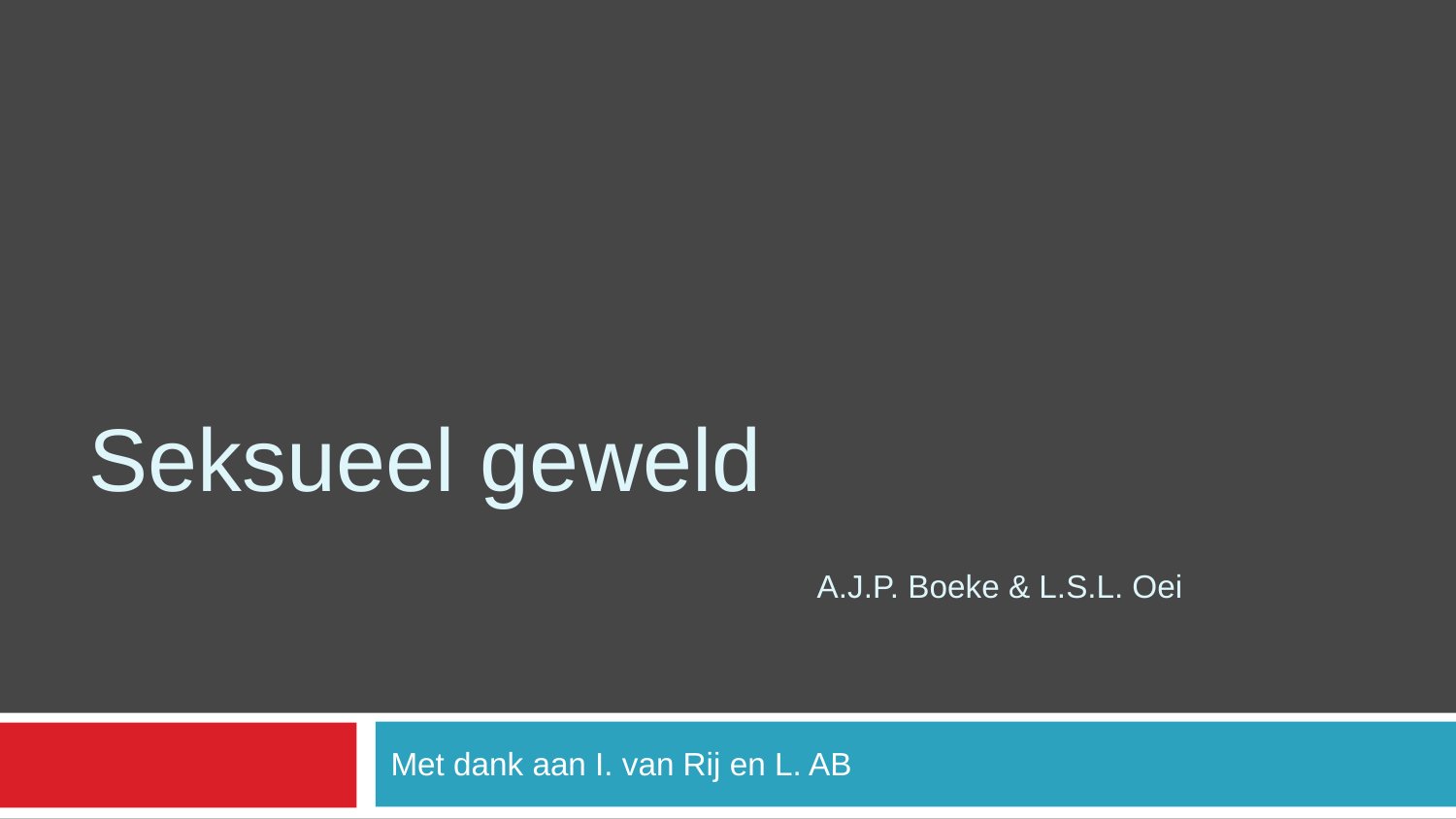

# Seksueel geweld A.J.P. Boeke & L.S.L. Oei
Met dank aan I. van Rij en L. AB